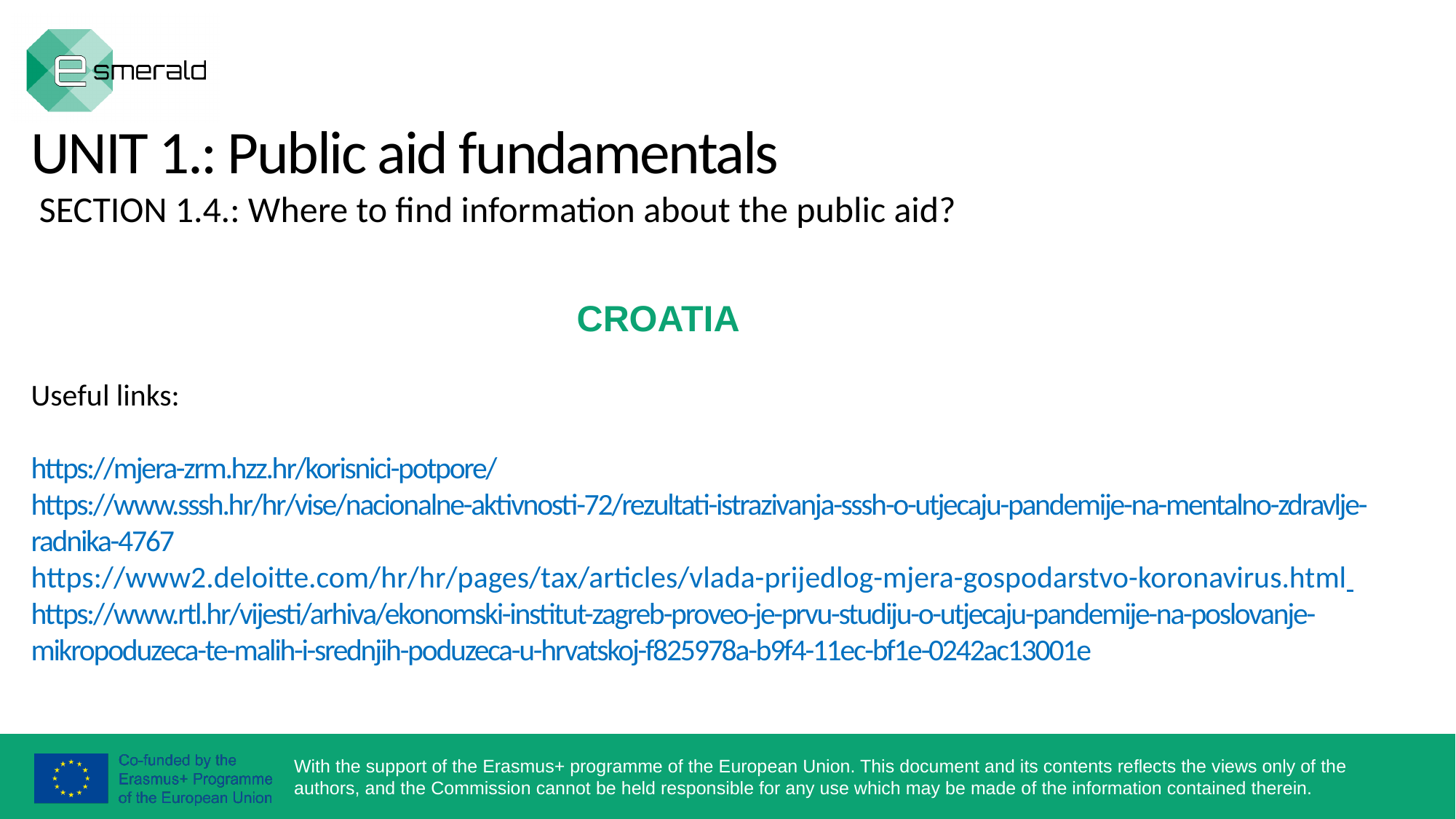

UNIT 1.: Public aid fundamentals
 SECTION 1.4.: Where to find information about the public aid?

					CROATIA

Useful links:

https://mjera-zrm.hzz.hr/korisnici-potpore/
https://www.sssh.hr/hr/vise/nacionalne-aktivnosti-72/rezultati-istrazivanja-sssh-o-utjecaju-pandemije-na-mentalno-zdravlje-radnika-4767
https://www2.deloitte.com/hr/hr/pages/tax/articles/vlada-prijedlog-mjera-gospodarstvo-koronavirus.html
https://www.rtl.hr/vijesti/arhiva/ekonomski-institut-zagreb-proveo-je-prvu-studiju-o-utjecaju-pandemije-na-poslovanje-mikropoduzeca-te-malih-i-srednjih-poduzeca-u-hrvatskoj-f825978a-b9f4-11ec-bf1e-0242ac13001e